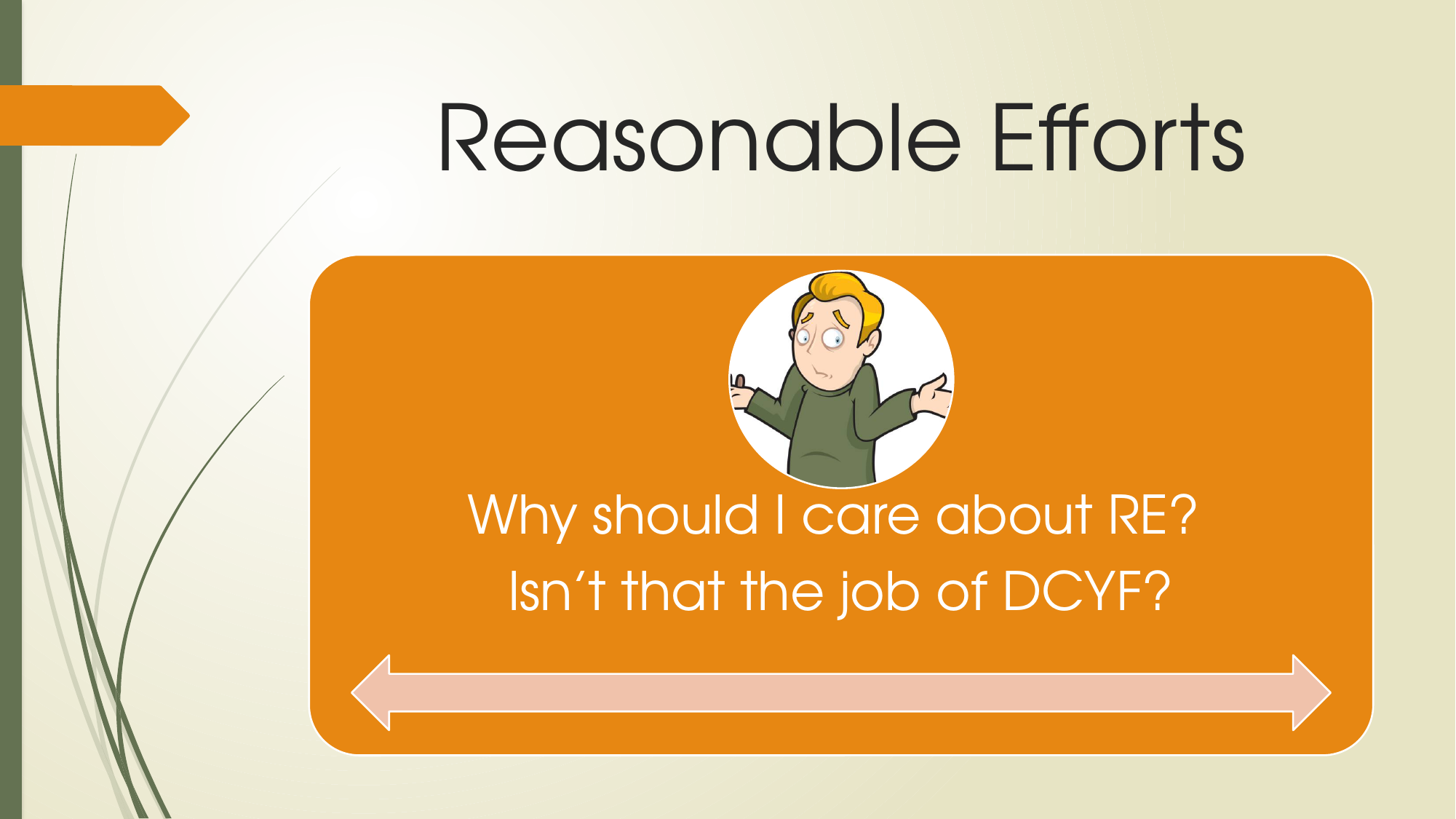

# Reasonable Efforts
Why should I care about RE?
Isn’t that the job of DCYF?